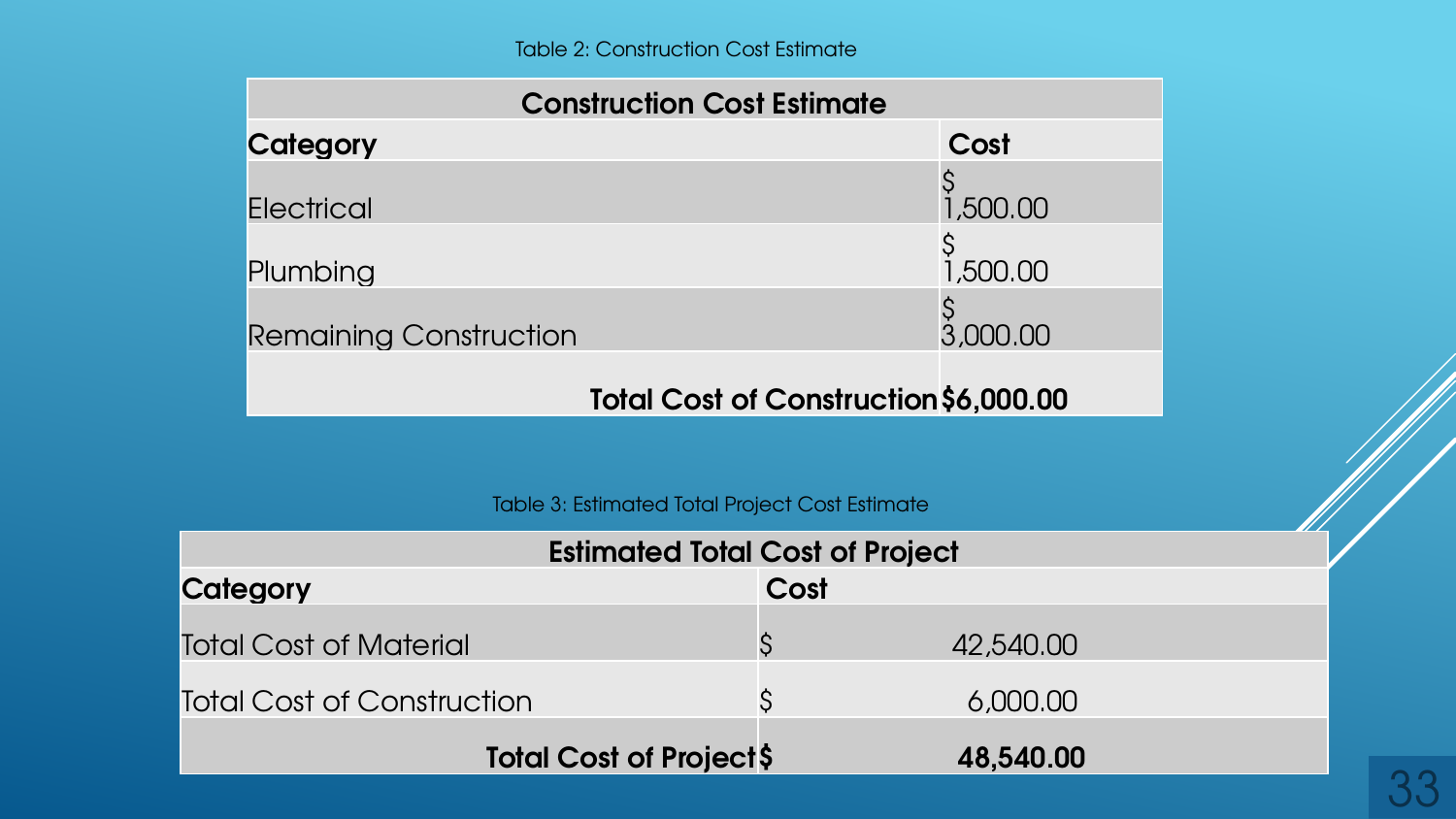

Table 2: Construction Cost Estimate
| Construction Cost Estimate |  |
| --- | --- |
| Category | Cost |
| Electrical | $                          1,500.00 |
| Plumbing | $                          1,500.00 |
| Remaining Construction | $                          3,000.00 |
| Total Cost of Construction | $6,000.00 |
Table 3: Estimated Total Project Cost Estimate
| Estimated Total Cost of Project |  |
| --- | --- |
| Category | Cost |
| Total Cost of Material | $ 42,540.00 |
| Total Cost of Construction | $ 6,000.00 |
| Total Cost of Project | $ 48,540.00 |
33